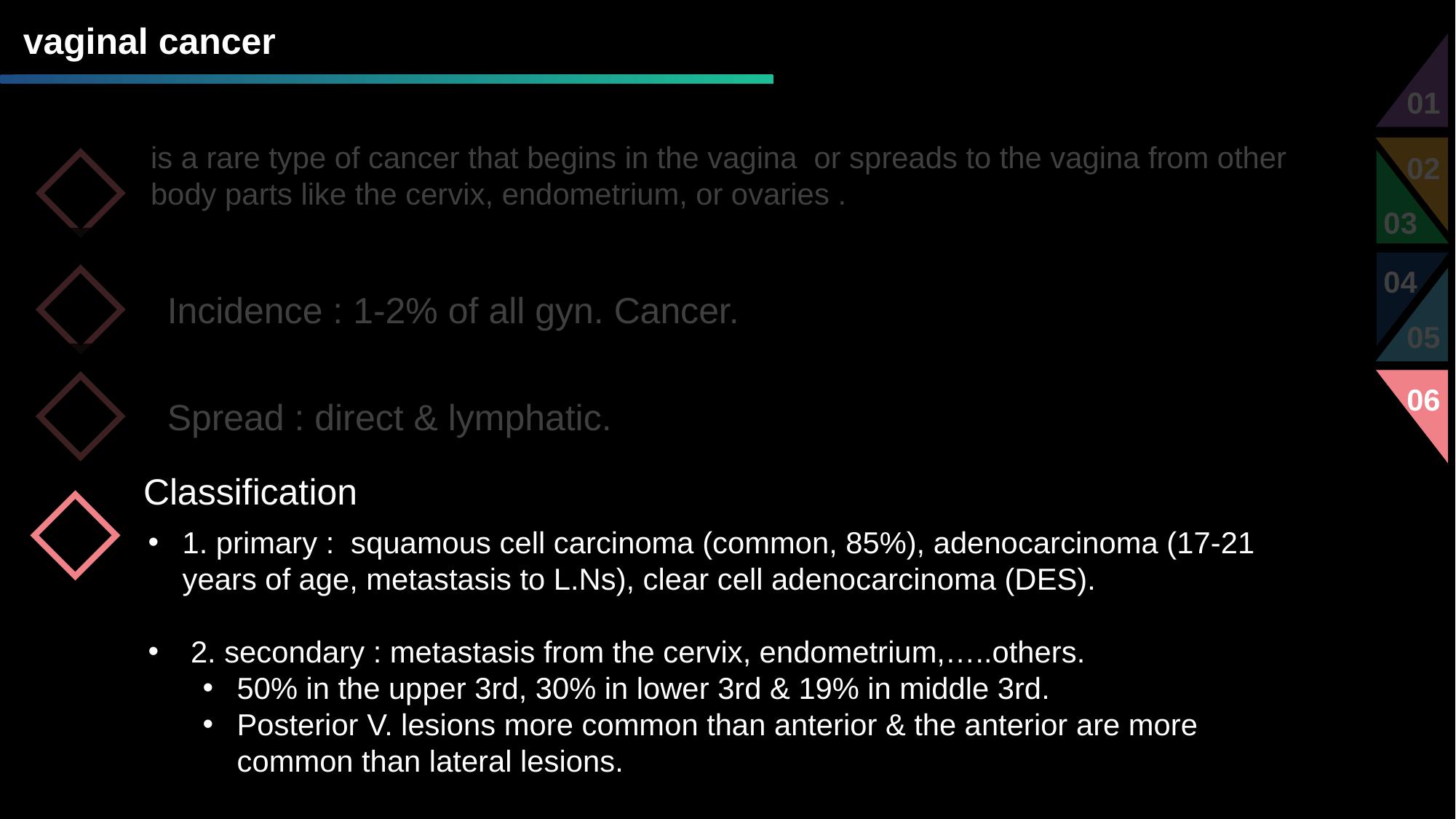

vaginal cancer

01

02

03

04

05

06
is a rare type of cancer that begins in the vagina  or spreads to the vagina from other body parts like the cervix, endometrium, or ovaries .

Incidence : 1-2% of all gyn. Cancer.

Spread : direct & lymphatic.
Classification
1. primary :  squamous cell carcinoma (common, 85%), adenocarcinoma (17-21 years of age, metastasis to L.Ns), clear cell adenocarcinoma (DES).

 2. secondary : metastasis from the cervix, endometrium,…..others.
50% in the upper 3rd, 30% in lower 3rd & 19% in middle 3rd.
Posterior V. lesions more common than anterior & the anterior are more common than lateral lesions.